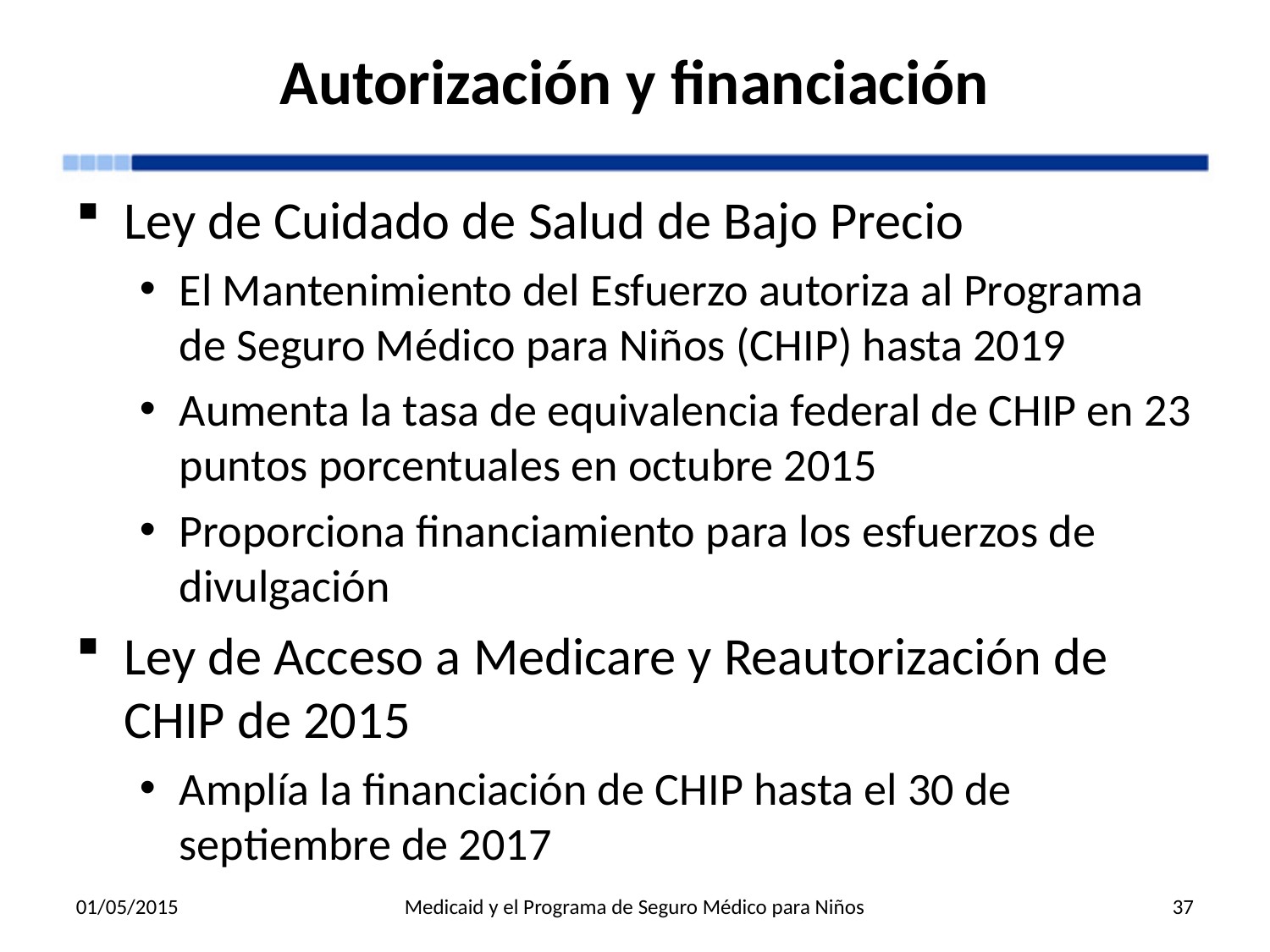

# Autorización y financiación
Ley de Cuidado de Salud de Bajo Precio
El Mantenimiento del Esfuerzo autoriza al Programa de Seguro Médico para Niños (CHIP) hasta 2019
Aumenta la tasa de equivalencia federal de CHIP en 23 puntos porcentuales en octubre 2015
Proporciona financiamiento para los esfuerzos de divulgación
Ley de Acceso a Medicare y Reautorización de CHIP de 2015
Amplía la financiación de CHIP hasta el 30 de septiembre de 2017

01/05/2015
Medicaid y el Programa de Seguro Médico para Niños
37